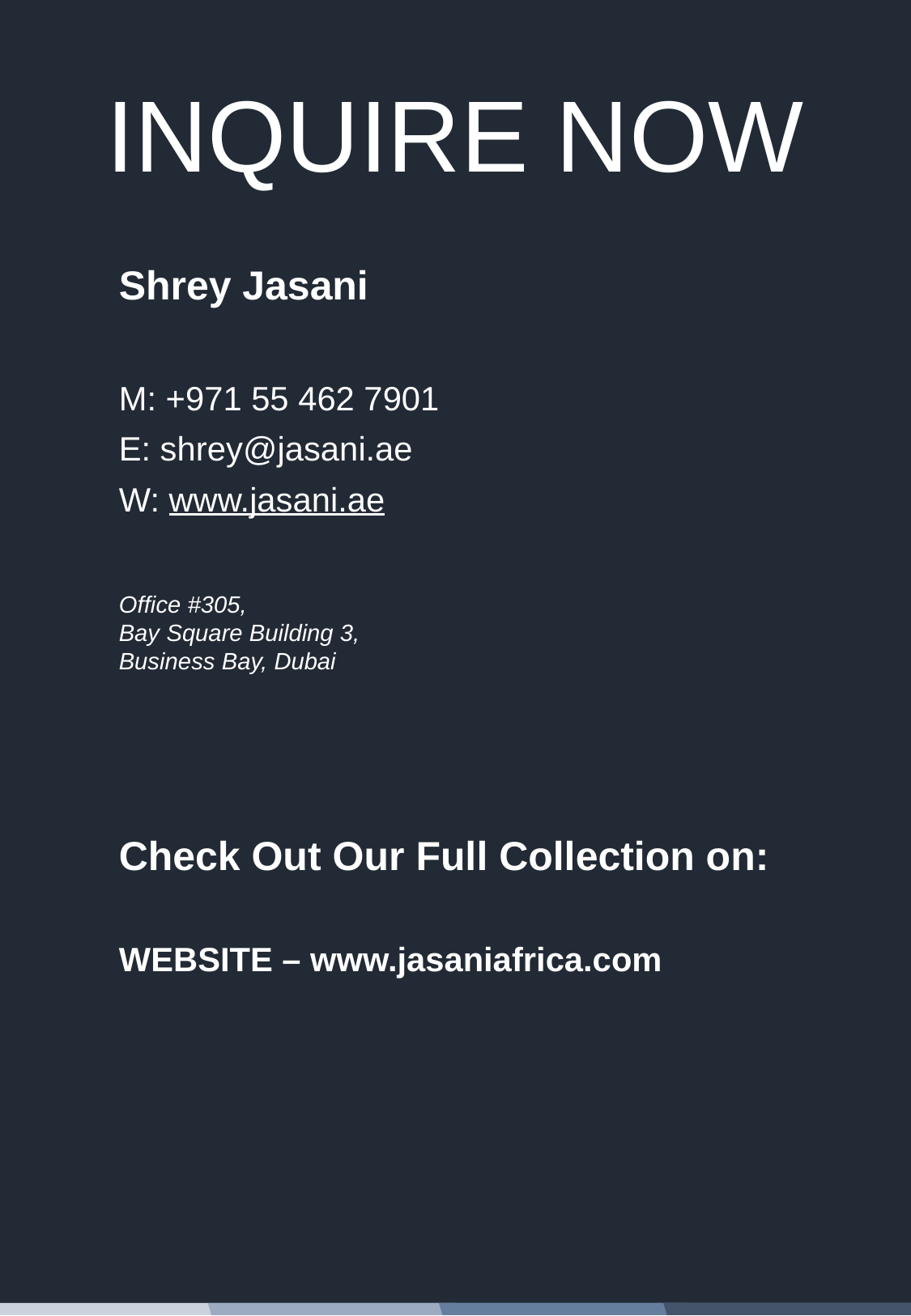

INQUIRE NOW
Shrey Jasani

M: +971 55 462 7901
E: shrey@jasani.ae
W: www.jasani.ae
Office #305,
Bay Square Building 3,
Business Bay, Dubai
Check Out Our Full Collection on:
WEBSITE – www.jasaniafrica.com